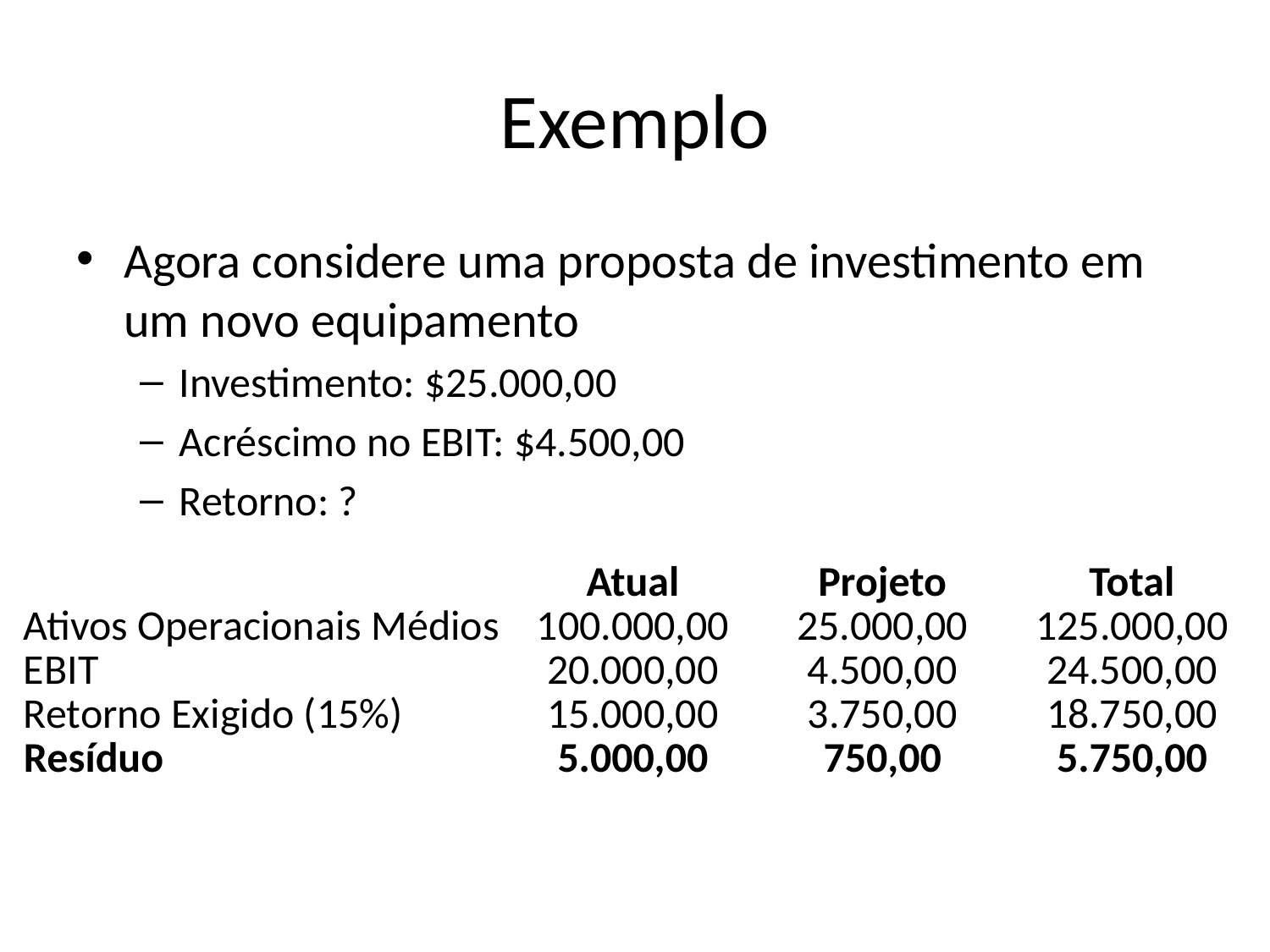

# Exemplo
Agora considere uma proposta de investimento em um novo equipamento
Investimento: $25.000,00
Acréscimo no EBIT: $4.500,00
Retorno: ?

|  | Atual | Projeto | Total |
| --- | --- | --- | --- |
| Ativos Operacionais Médios | 100.000,00 | 25.000,00 | 125.000,00 |
| EBIT | 20.000,00 | 4.500,00 | 24.500,00 |
| Retorno Exigido (15%) | 15.000,00 | 3.750,00 | 18.750,00 |
| Resíduo | 5.000,00 | 750,00 | 5.750,00 |